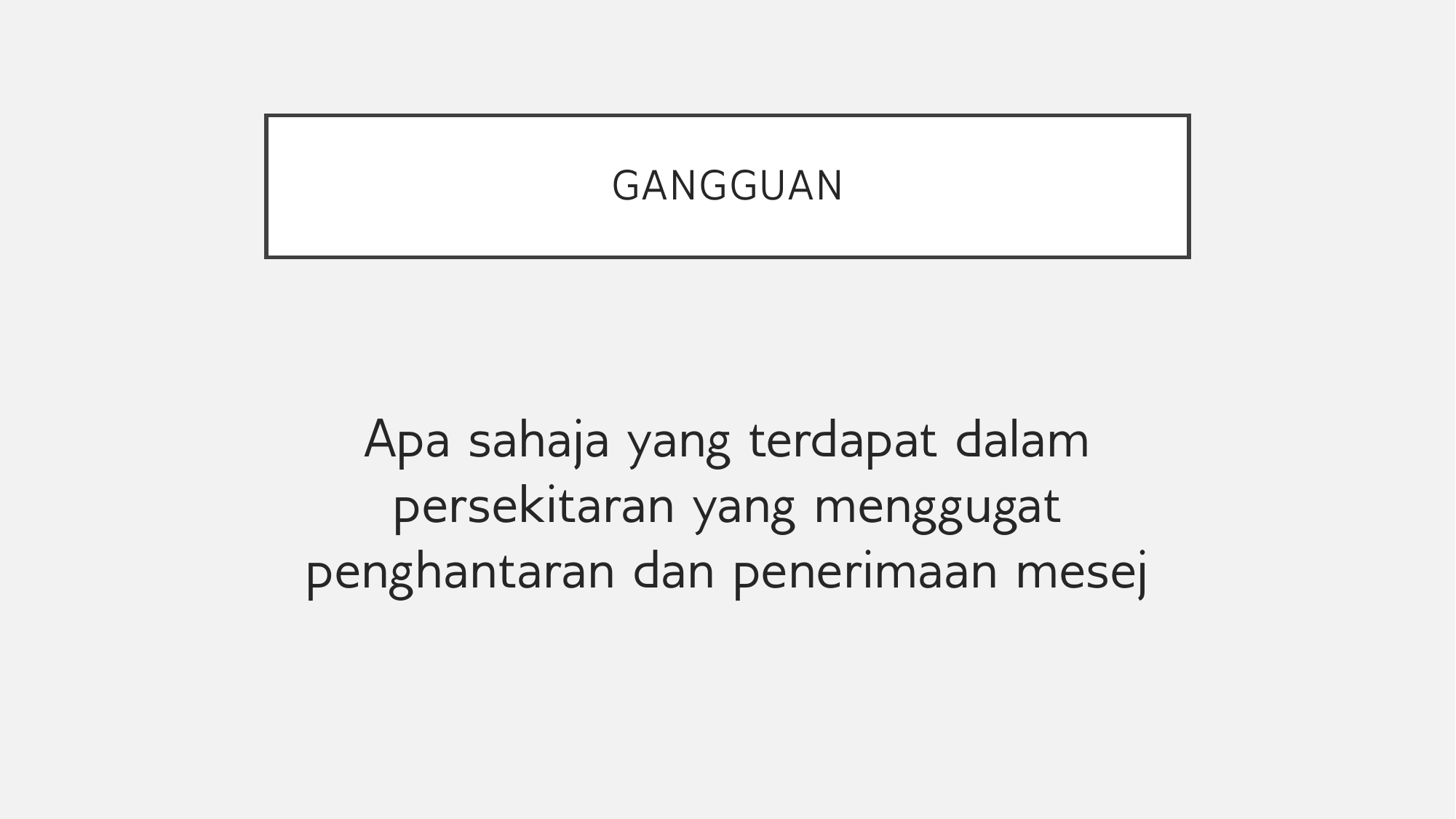

# Gangguan
Apa sahaja yang terdapat dalam persekitaran yang menggugat penghantaran dan penerimaan mesej